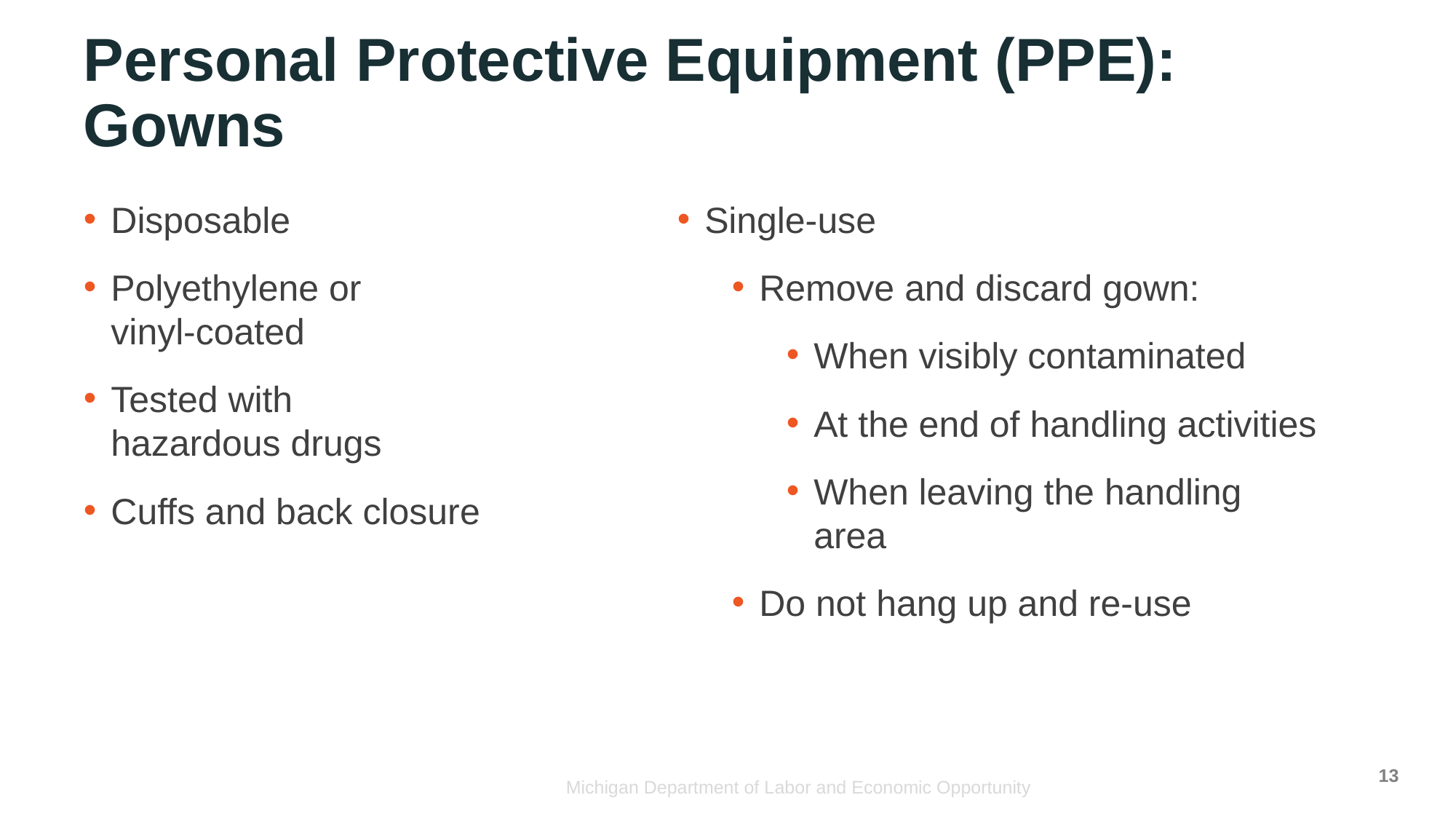

Personal Protective Equipment (PPE): Gowns
Disposable
Polyethylene or
vinyl-coated
Tested with
hazardous drugs
Cuffs and back closure
Single-use
Remove and discard gown:
When visibly contaminated
At the end of handling activities
When leaving the handling area
Do not hang up and re-use

13
Michigan Department of Labor and Economic Opportunity